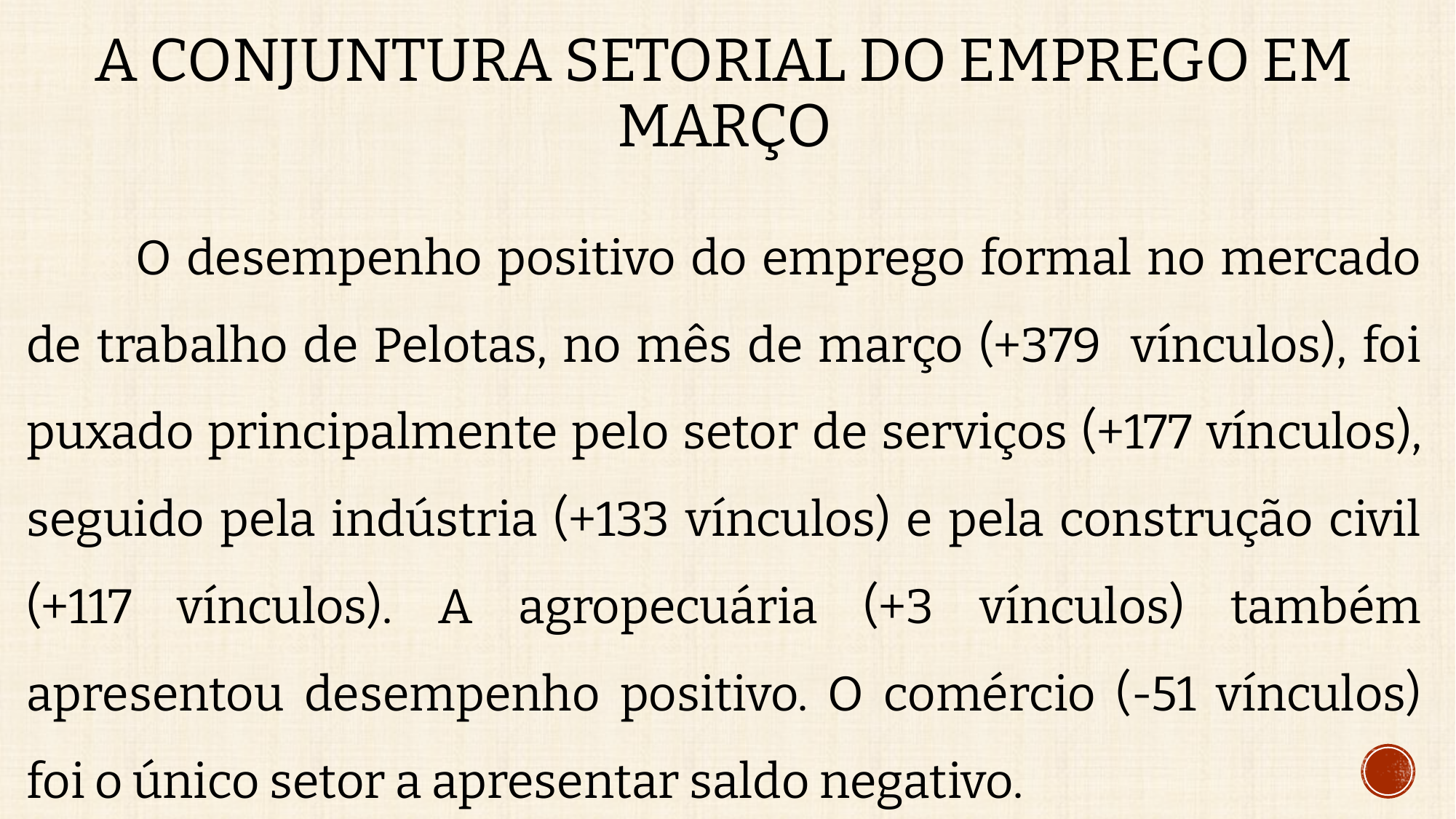

# A conjuntura setorial do emprego EM março
	O desempenho positivo do emprego formal no mercado de trabalho de Pelotas, no mês de março (+379  vínculos), foi puxado principalmente pelo setor de serviços (+177 vínculos), seguido pela indústria (+133 vínculos) e pela construção civil (+117 vínculos). A agropecuária (+3 vínculos) também apresentou desempenho positivo. O comércio (-51 vínculos) foi o único setor a apresentar saldo negativo.